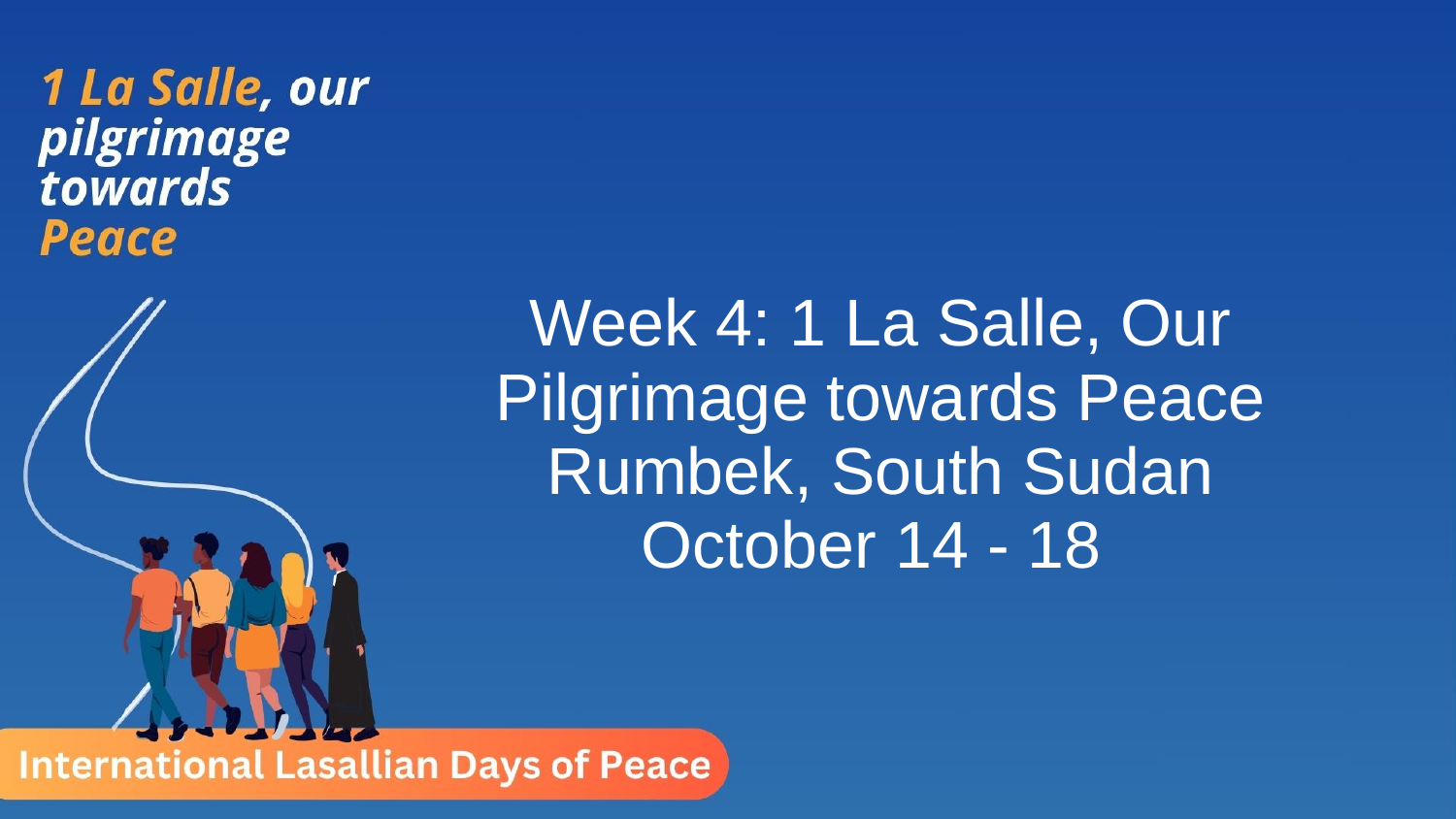

# Week 4: 1 La Salle, Our Pilgrimage towards Peace
Rumbek, South Sudan
October 14 - 18